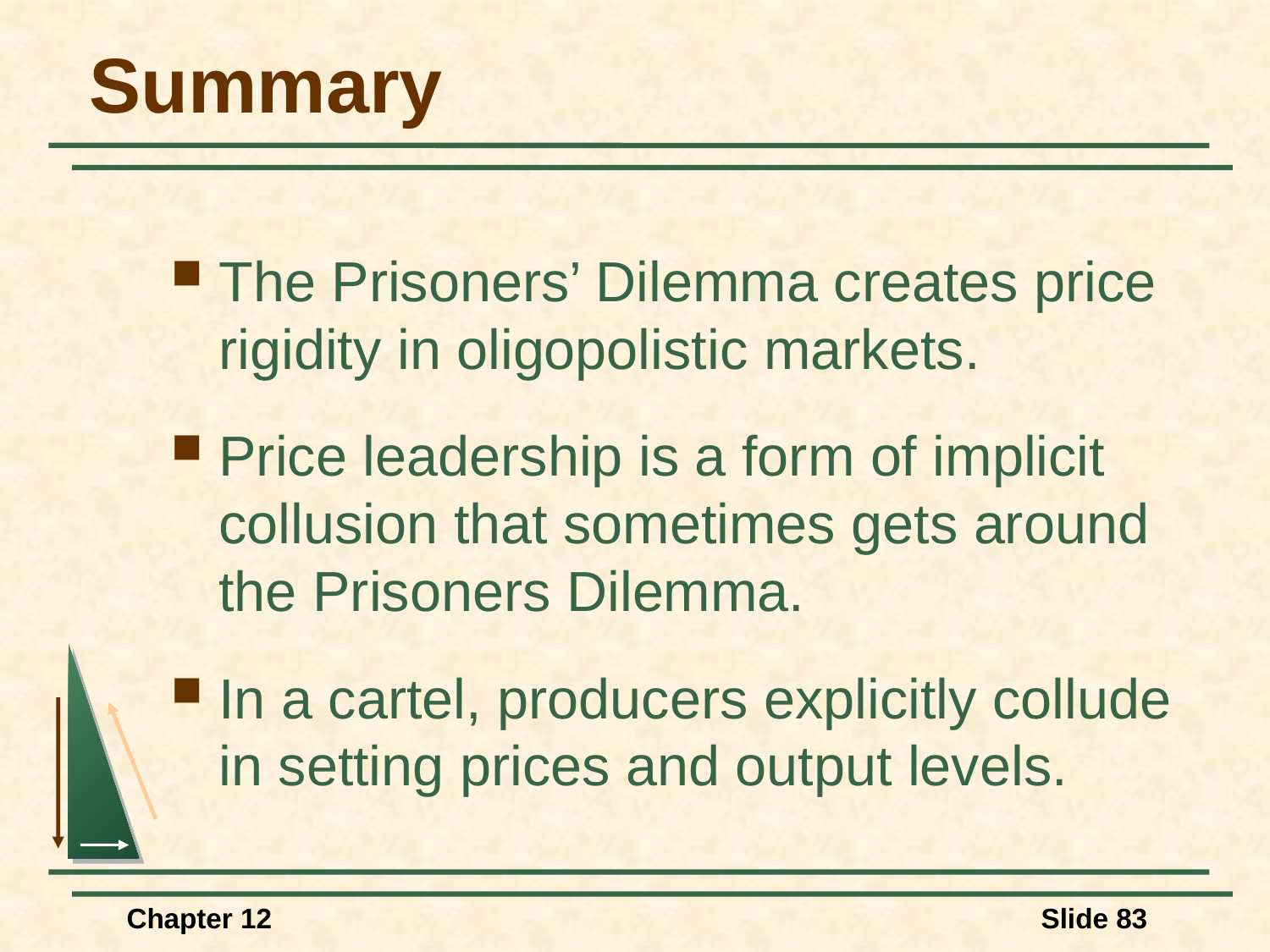

# Summary
The Prisoners’ Dilemma creates price rigidity in oligopolistic markets.
Price leadership is a form of implicit collusion that sometimes gets around the Prisoners Dilemma.
In a cartel, producers explicitly collude in setting prices and output levels.

Chapter 12
Slide 83